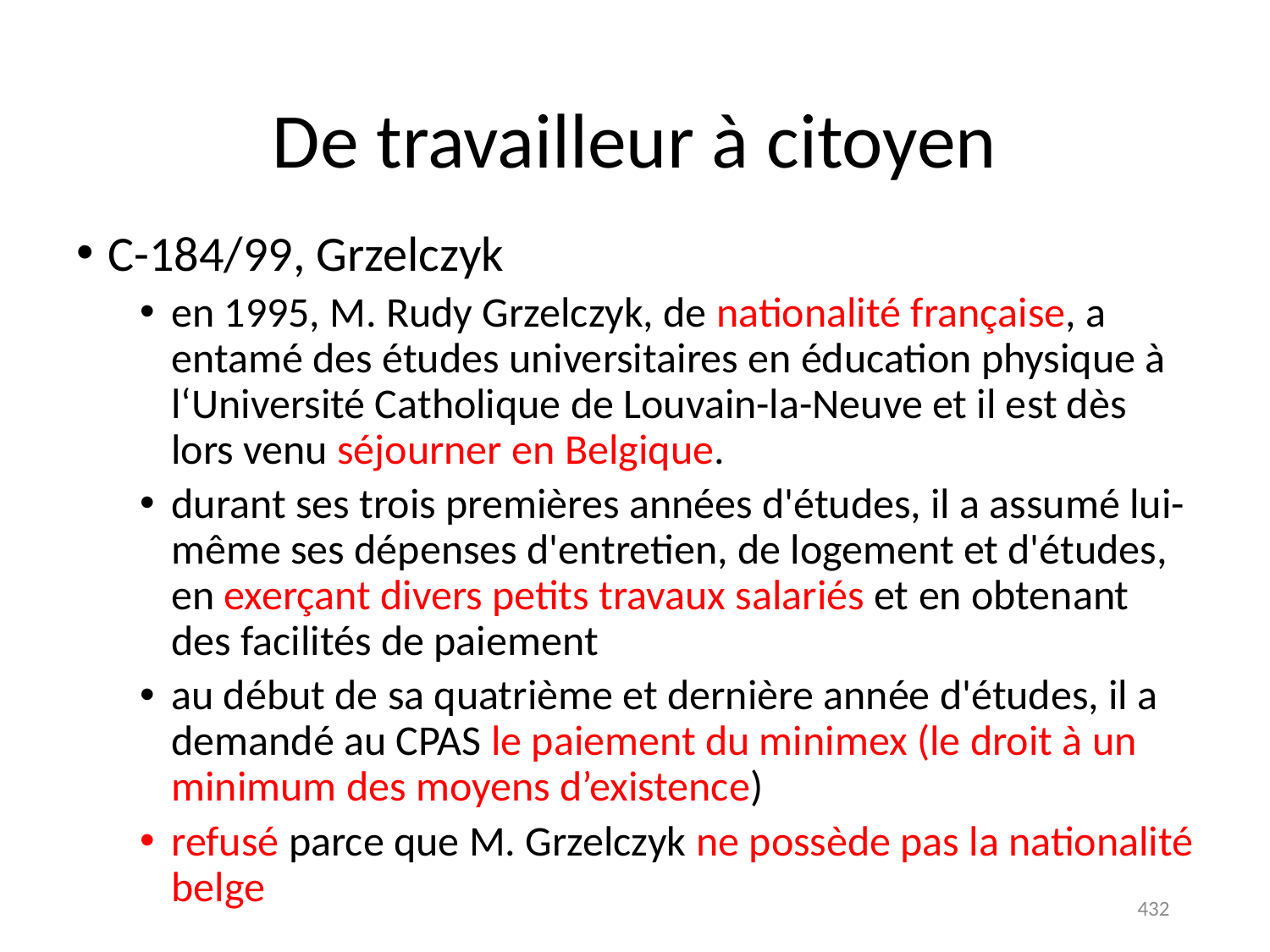

# De travailleur à citoyen
C-184/99, Grzelczyk
en 1995, M. Rudy Grzelczyk, de nationalité française, a entamé des études universitaires en éducation physique à l‘Université Catholique de Louvain-la-Neuve et il est dès lors venu séjourner en Belgique.
durant ses trois premières années d'études, il a assumé lui-même ses dépenses d'entretien, de logement et d'études, en exerçant divers petits travaux salariés et en obtenant des facilités de paiement
au début de sa quatrième et dernière année d'études, il a demandé au CPAS le paiement du minimex (le droit à un minimum des moyens d’existence)
refusé parce que M. Grzelczyk ne possède pas la nationalité belge
432